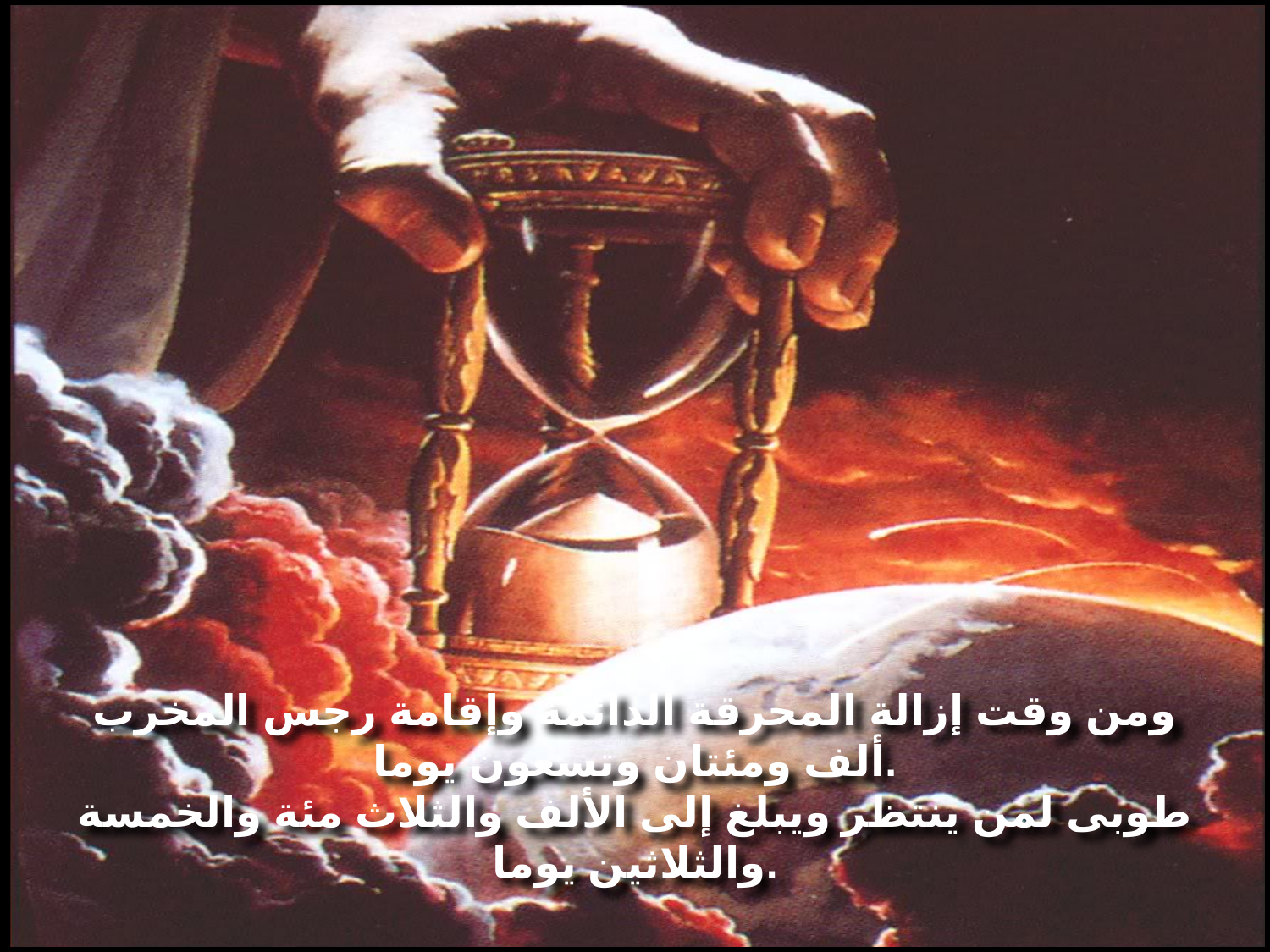

ومن وقت إزالة المحرقة الدائمة وإقامة رجس المخرب ألف ومئتان وتسعون يوما.
طوبى لمن ينتظر ويبلغ إلى الألف والثلاث مئة والخمسة والثلاثين يوما.

    	        دانيال 12: 11-12